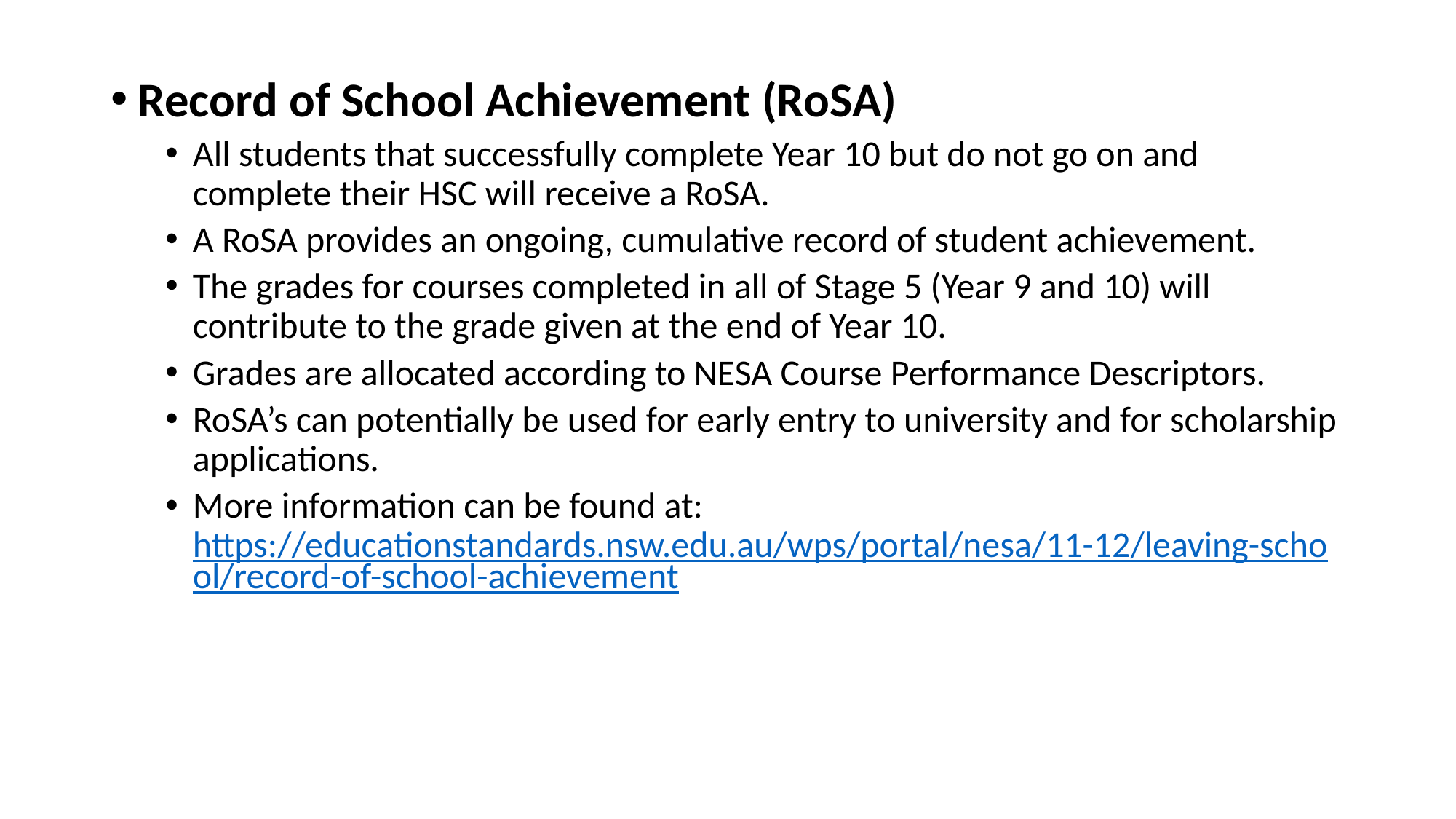

Record of School Achievement (RoSA)
All students that successfully complete Year 10 but do not go on and complete their HSC will receive a RoSA.
A RoSA provides an ongoing, cumulative record of student achievement.
The grades for courses completed in all of Stage 5 (Year 9 and 10) will contribute to the grade given at the end of Year 10.
Grades are allocated according to NESA Course Performance Descriptors.
RoSA’s can potentially be used for early entry to university and for scholarship applications.
More information can be found at: https://educationstandards.nsw.edu.au/wps/portal/nesa/11-12/leaving-school/record-of-school-achievement